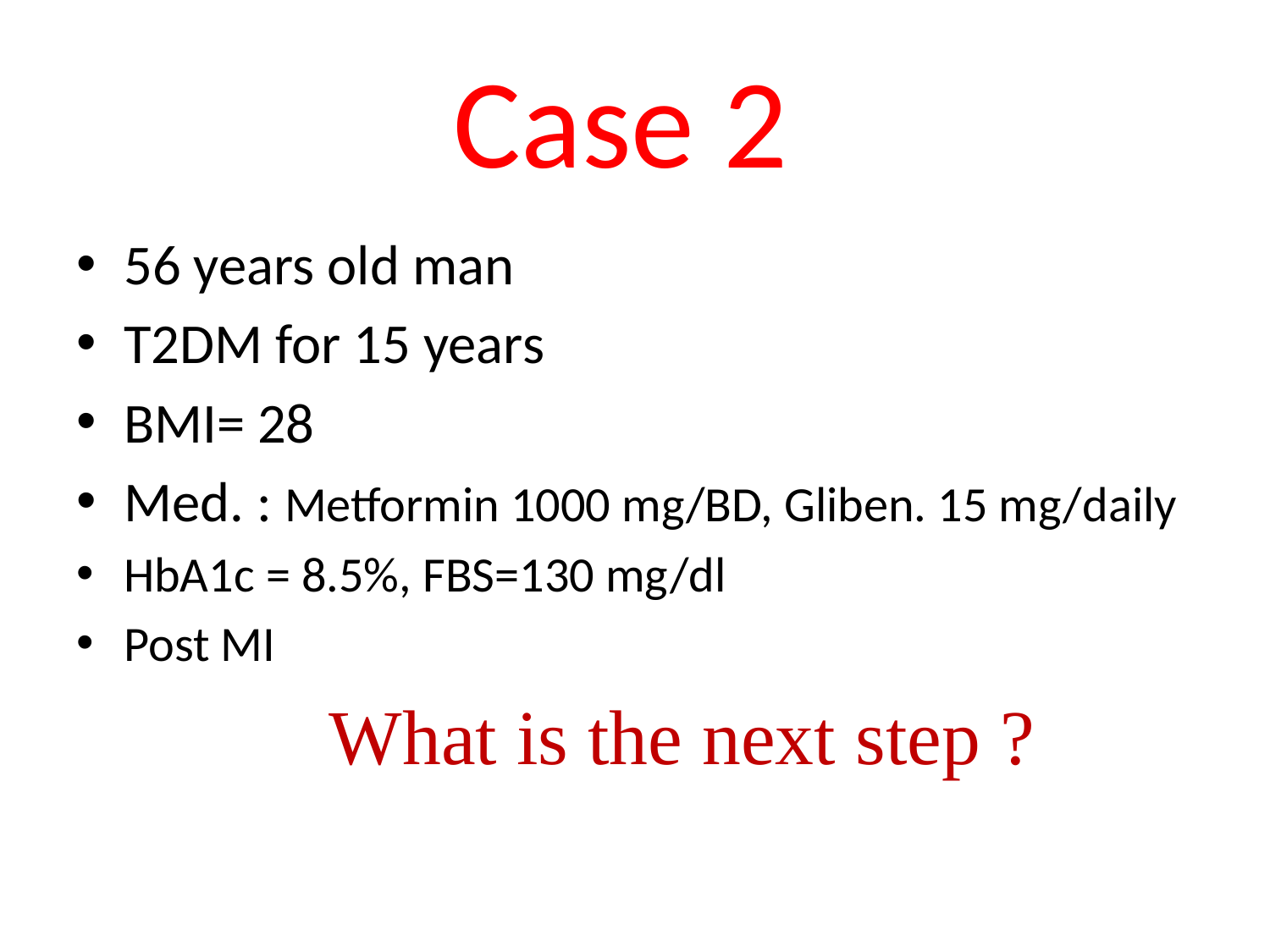

# Case 2
56 years old man
T2DM for 15 years
BMI= 28
Med. : Metformin 1000 mg/BD, Gliben. 15 mg/daily
HbA1c = 8.5%, FBS=130 mg/dl
Post MI
             What is the next step ?